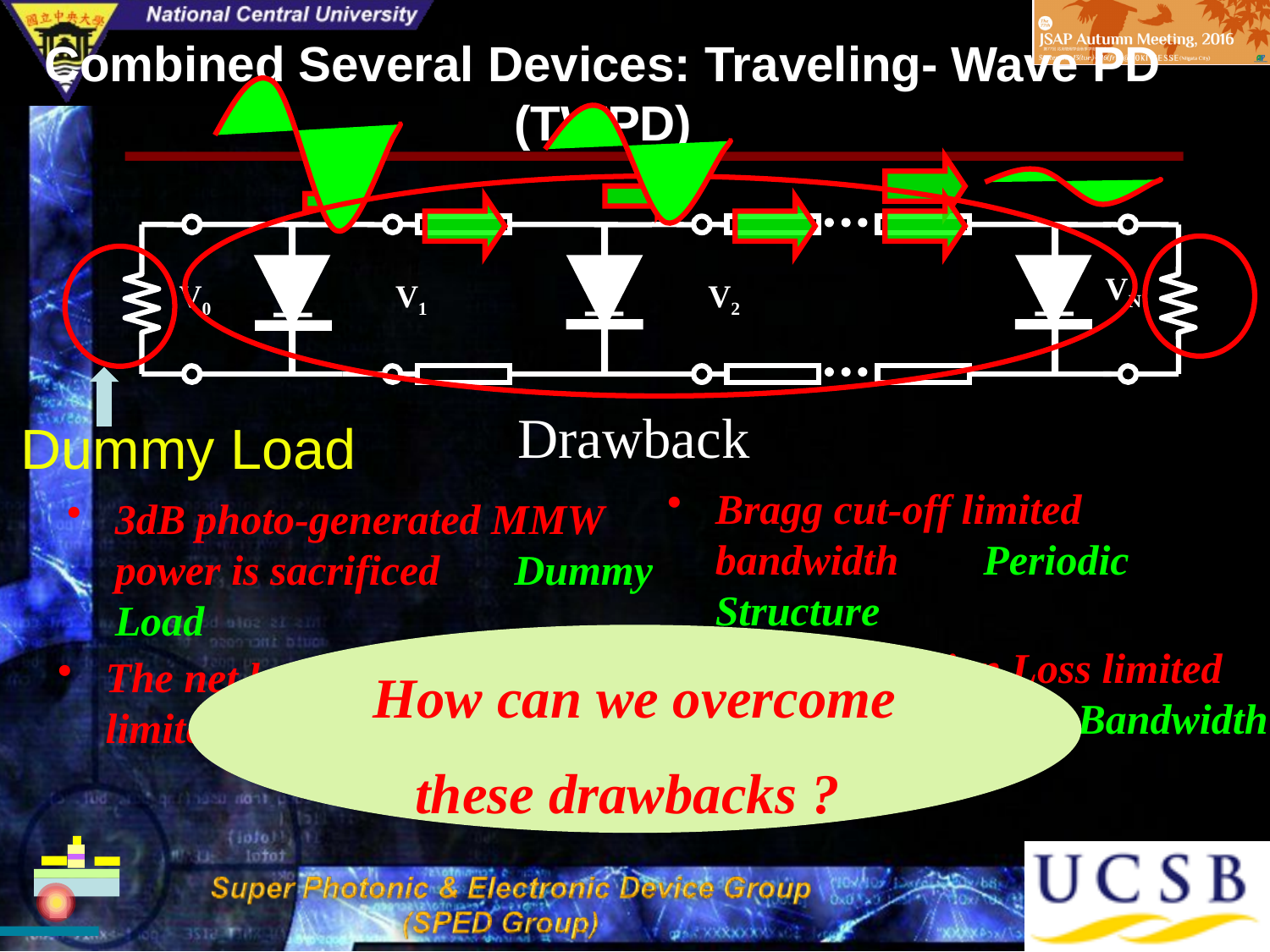

# Combined Several Devices: Traveling- Wave PD (TWPD)

VN
V0
V1
V2

Drawback
Dummy Load
Bragg cut-off limited bandwidth        Periodic Structure
3dB photo-generated MMW  power is sacrificed       Dummy Load
How can we overcome
these drawbacks ?
Transmission Loss limited bandwidth Major Bandwidth Limitation
The net bandwidth is limited by Single PD